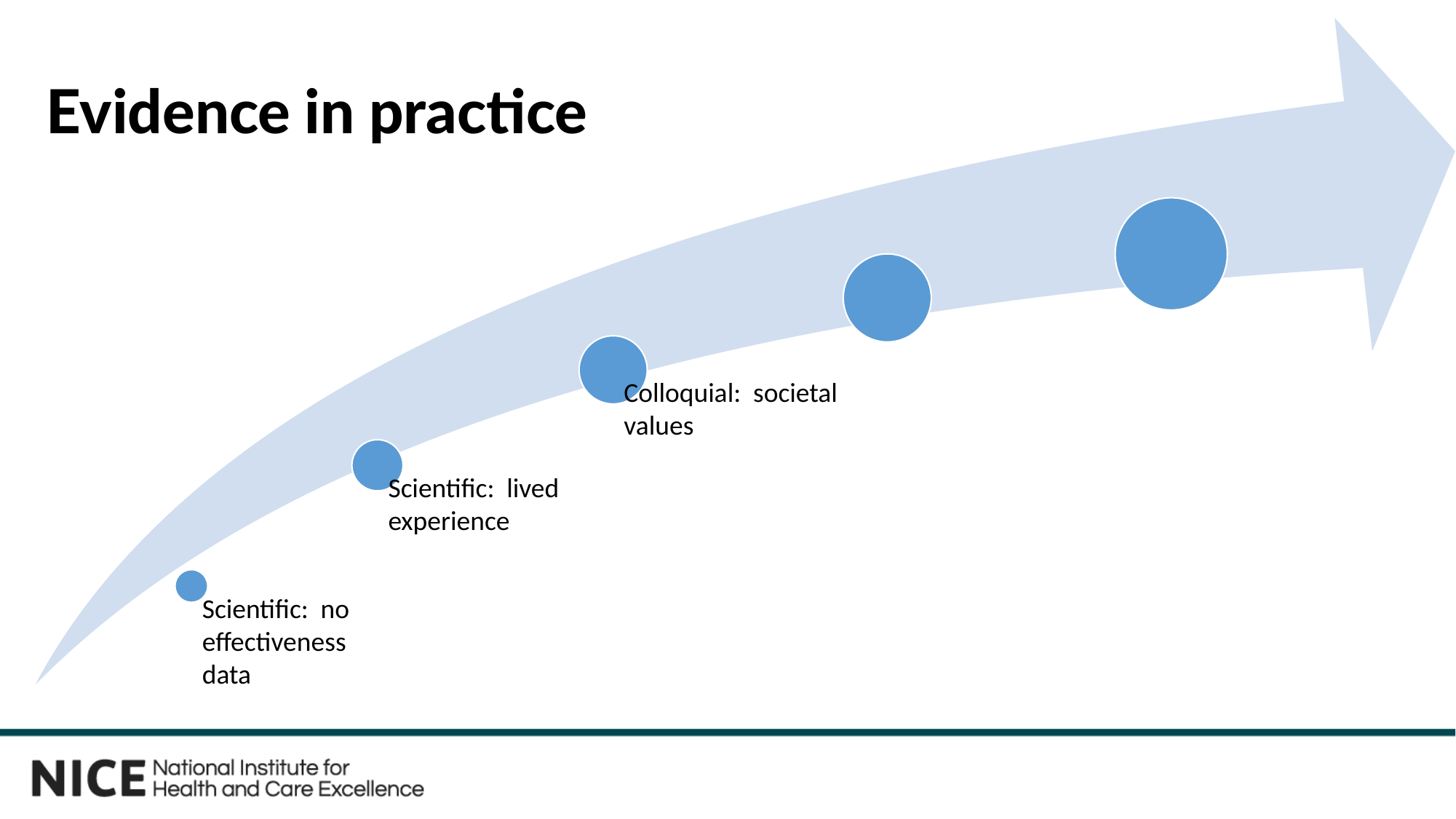

# Evidence in practice
Colloquial:  societal values
Scientific:  no effectiveness data
Scientific:  lived experience